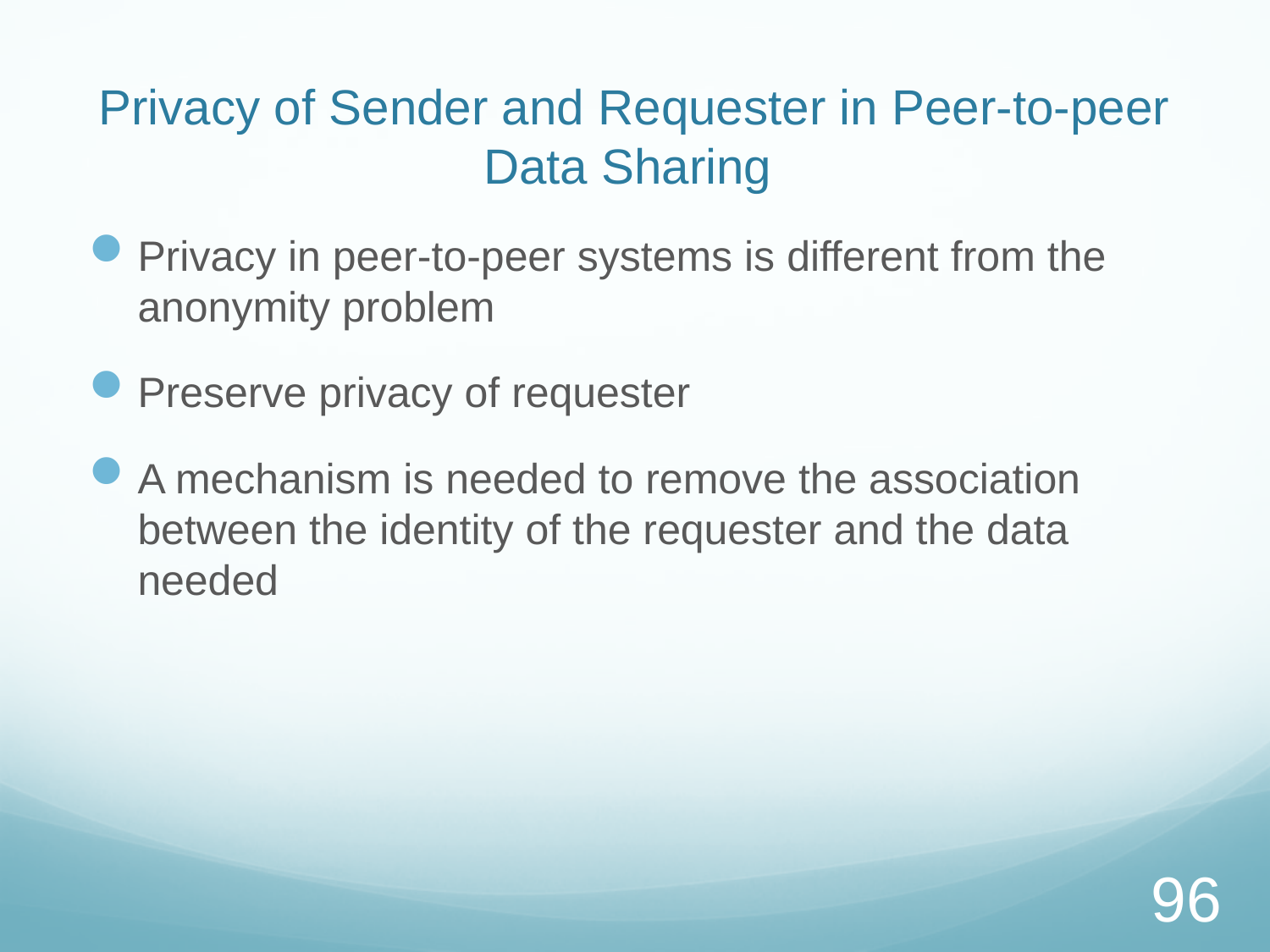

# Privacy of Sender and Requester in Peer-to-peer Data Sharing
Privacy in peer-to-peer systems is different from the anonymity problem
Preserve privacy of requester
A mechanism is needed to remove the association between the identity of the requester and the data needed
96